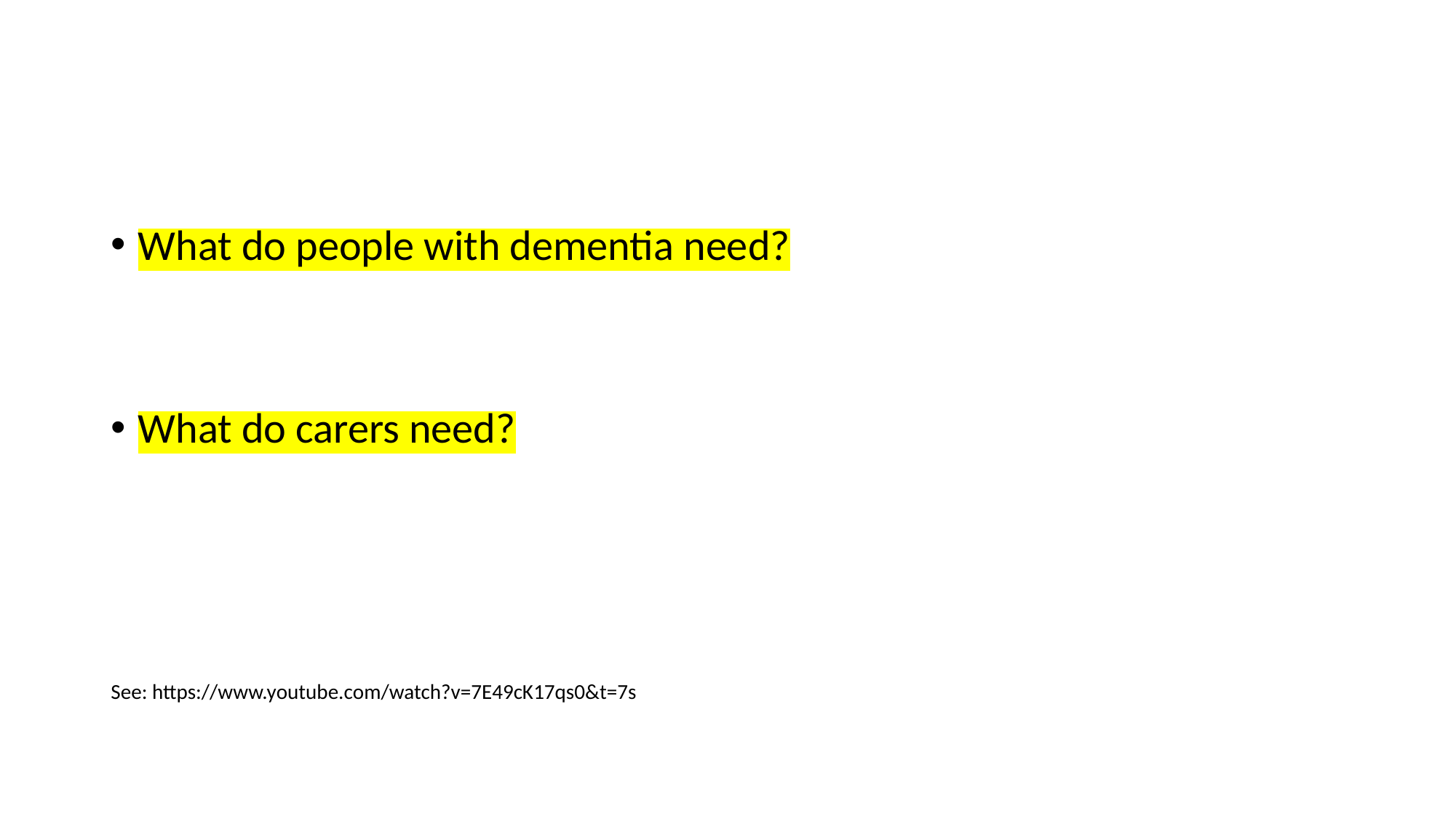

What do people with dementia need?

What do carers need?

See: https://www.youtube.com/watch?v=7E49cK17qs0&t=7s